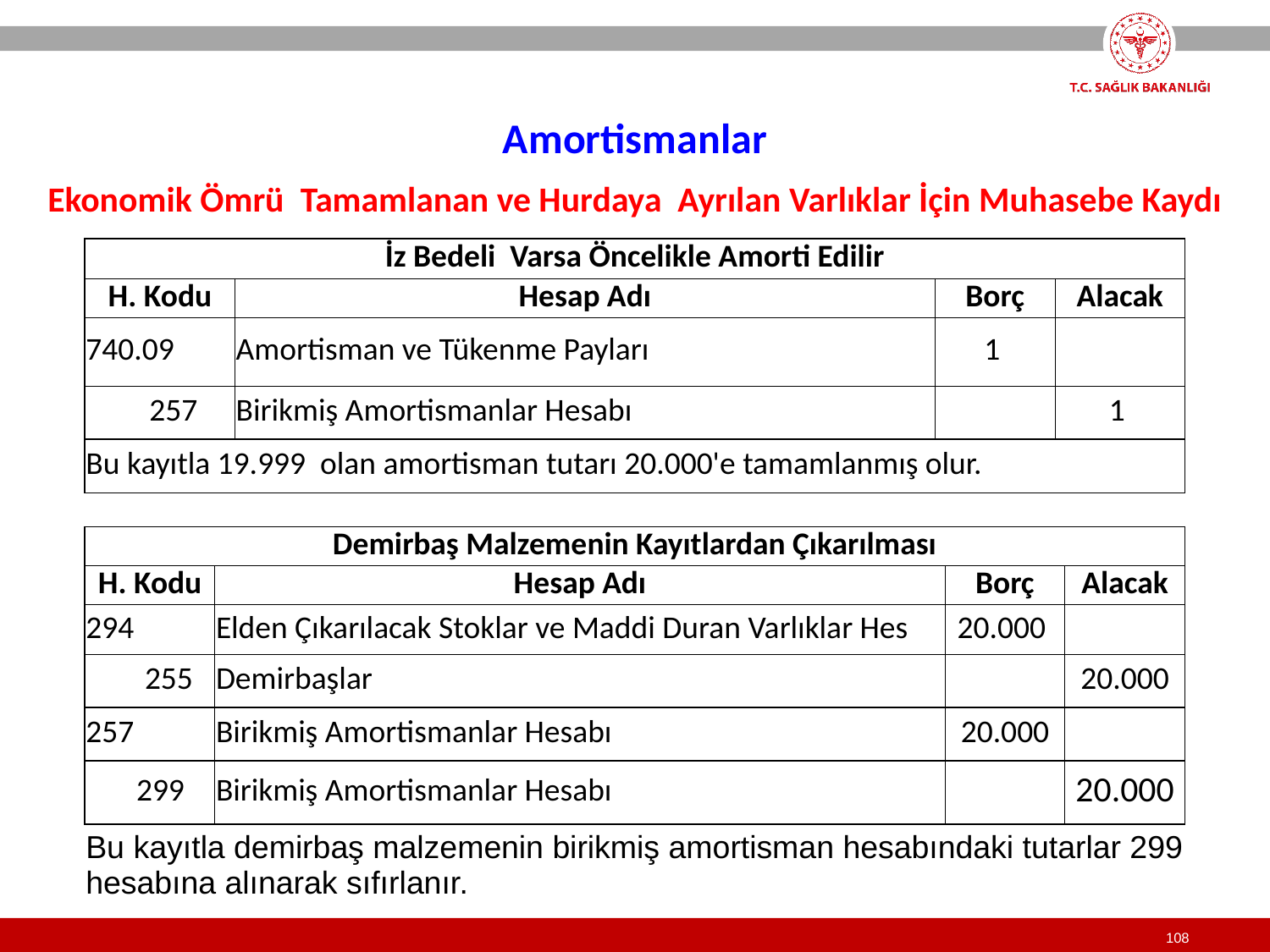

Amortismanlar
Ekonomik Ömrü  Tamamlanan ve Hurdaya  Ayrılan Varlıklar İçin Muhasebe Kaydı
| İz Bedeli Varsa Öncelikle Amorti Edilir |  |  |  |
| --- | --- | --- | --- |
| H. Kodu | Hesap Adı | Borç | Alacak |
| 740.09 | Amortisman ve Tükenme Payları | 1 |  |
| 257 | Birikmiş Amortismanlar Hesabı |  | 1 |
| Bu kayıtla 19.999 olan amortisman tutarı 20.000'e tamamlanmış olur. |  |  |  |

| Demirbaş Malzemenin Kayıtlardan Çıkarılması |  |  |  |
| --- | --- | --- | --- |
| H. Kodu | Hesap Adı | Borç | Alacak |
| 294 | Elden Çıkarılacak Stoklar ve Maddi Duran Varlıklar Hes | 20.000 |  |
| 255 | Demirbaşlar |  | 20.000 |
| 257 | Birikmiş Amortismanlar Hesabı | 20.000 |  |
| 299 | Birikmiş Amortismanlar Hesabı |  | 20.000 |
| Bu kayıtla demirbaş malzemenin birikmiş amortisman hesabındaki tutarlar 299 hesabına alınarak sıfırlanır. |  |  |  |